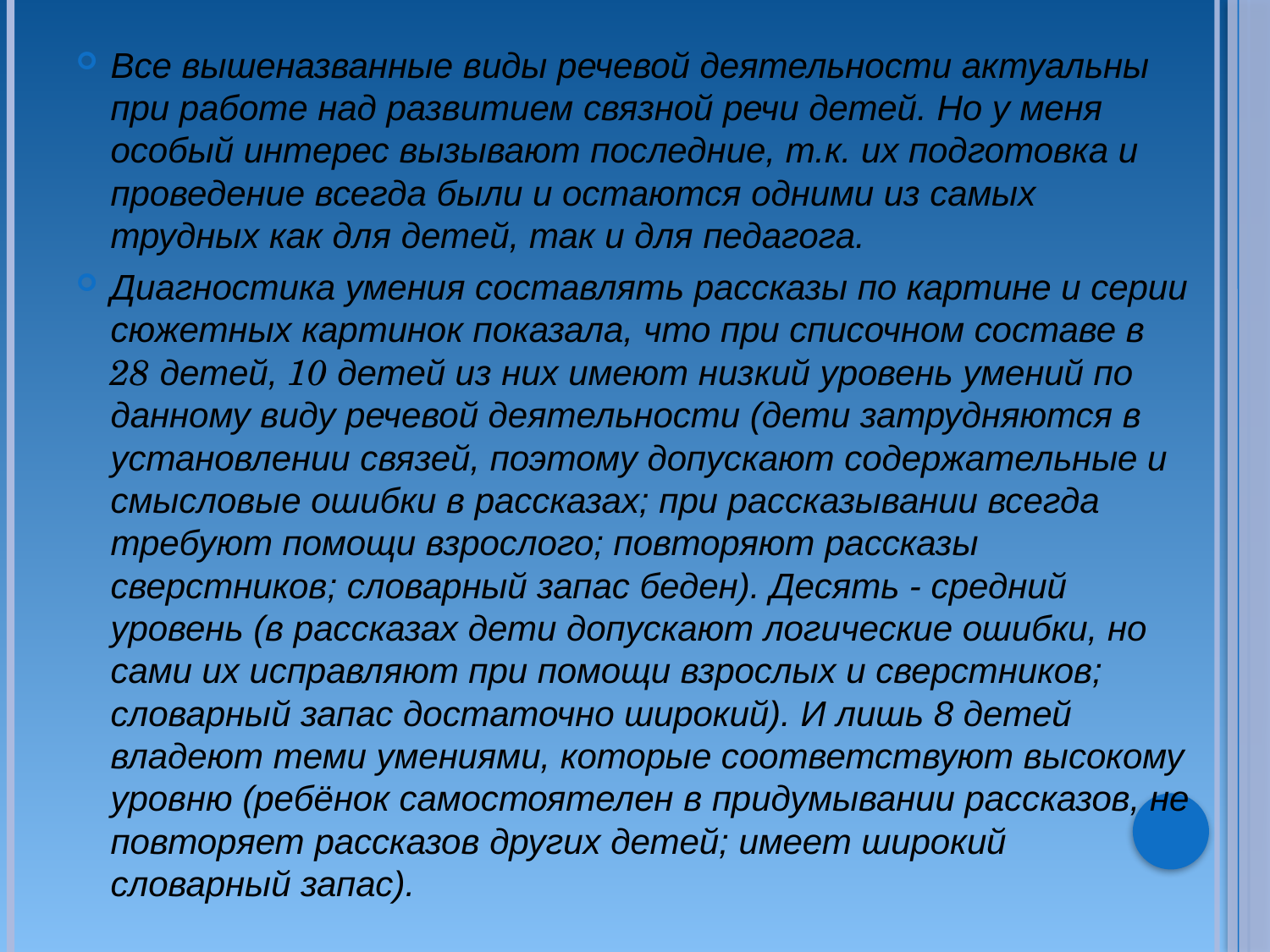

Все вышеназванные виды речевой деятельности актуальны при работе над развитием связной речи детей. Но у меня особый интерес вызывают последние, т.к. их подготовка и проведение всегда были и остаются одними из самых трудных как для детей, так и для педагога.
Диагностика умения составлять рассказы по картине и серии сюжетных картинок показала, что при списочном составе в 28 детей, 10 детей из них имеют низкий уровень умений по данному виду речевой деятельности (дети затрудняются в установлении связей, поэтому допускают содержательные и смысловые ошибки в рассказах; при рассказывании всегда требуют помощи взрослого; повторяют рассказы сверстников; словарный запас беден). Десять - средний уровень (в рассказах дети допускают логические ошибки, но сами их исправляют при помощи взрослых и сверстников; словарный запас достаточно широкий). И лишь 8 детей владеют теми умениями, которые соответствуют высокому уровню (ребёнок самостоятелен в придумывании рассказов, не повторяет рассказов других детей; имеет широкий словарный запас).